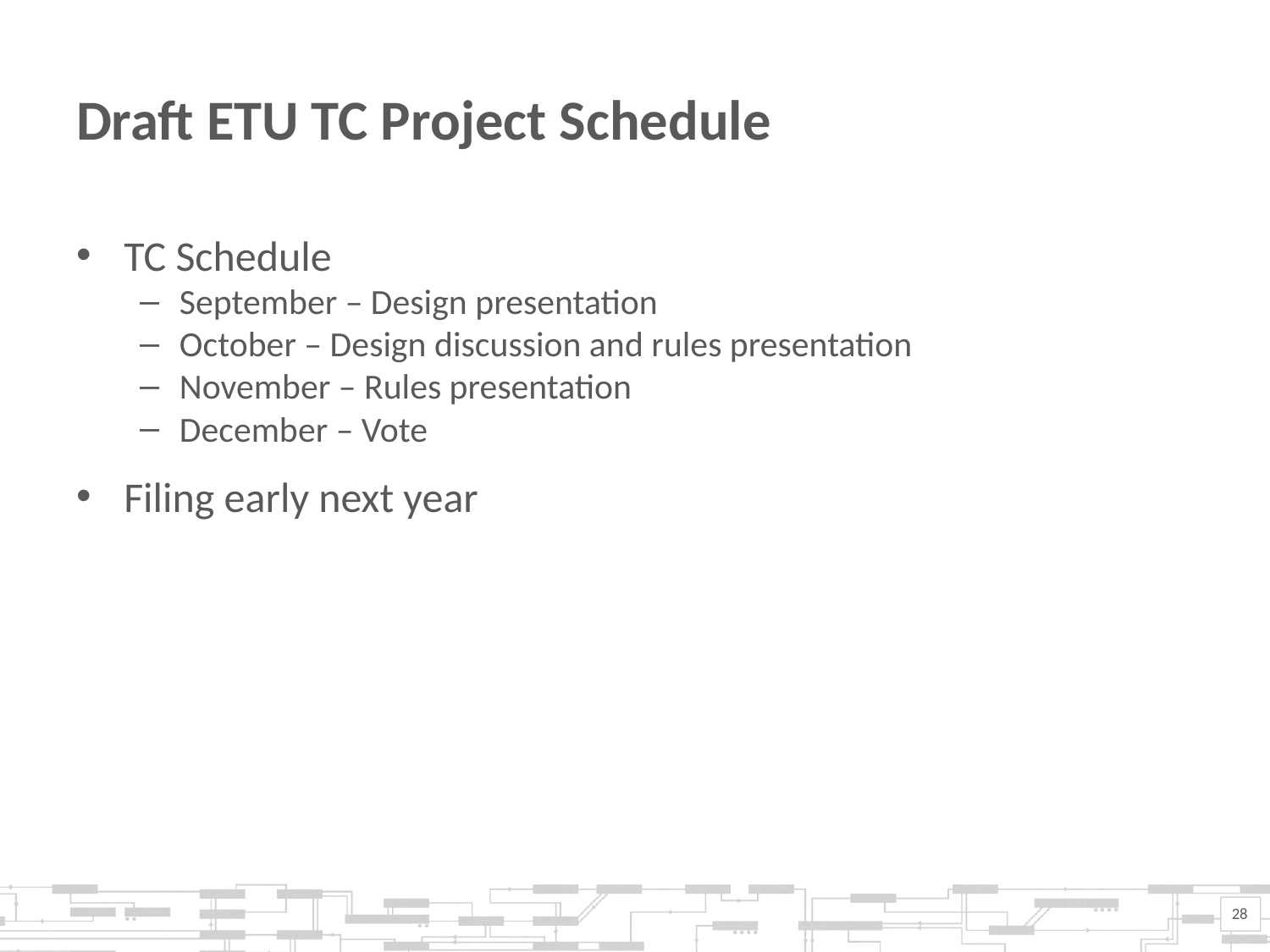

# Draft ETU TC Project Schedule
TC Schedule
September – Design presentation
October – Design discussion and rules presentation
November – Rules presentation
December – Vote
Filing early next year
28